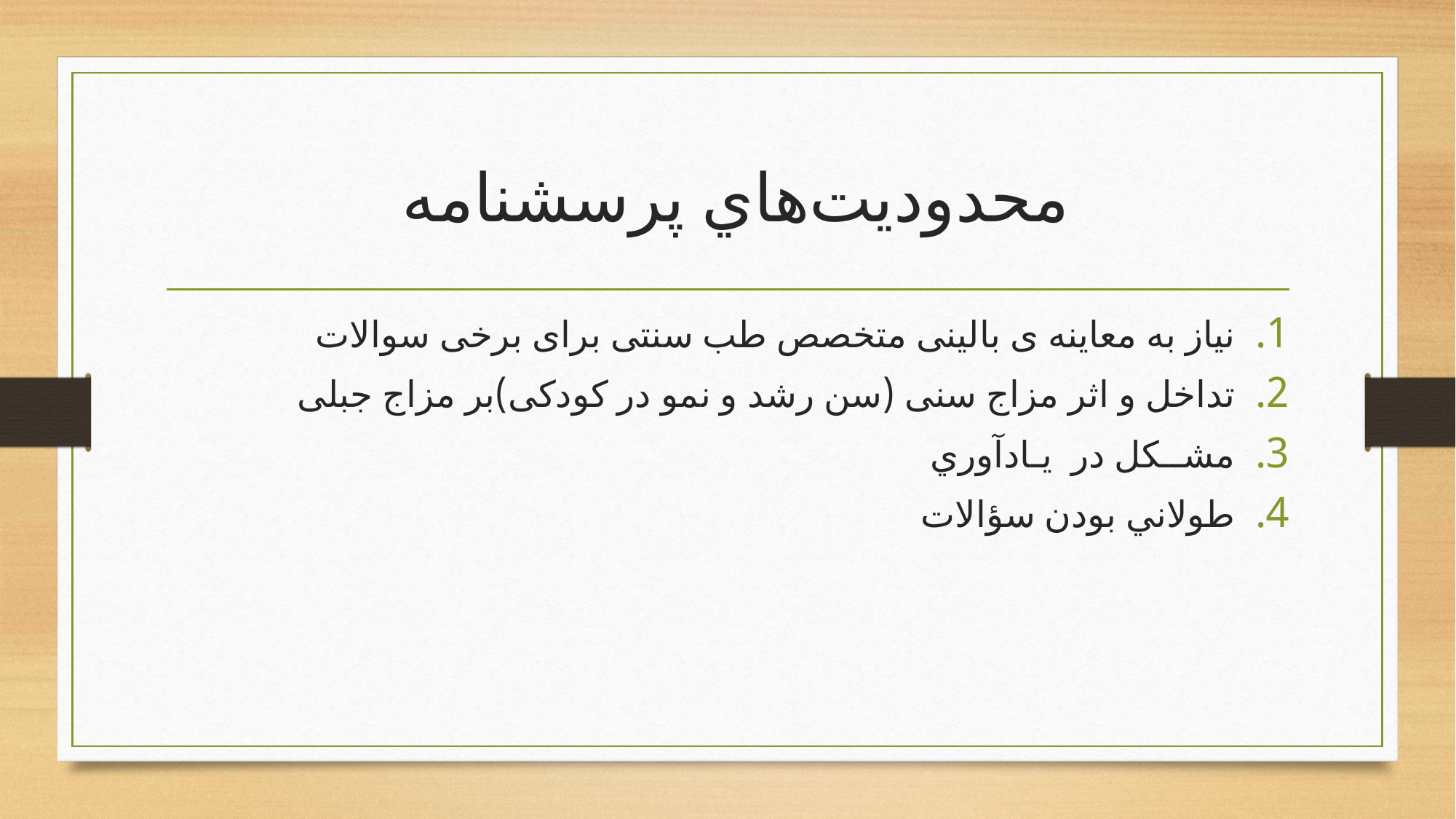

# ﻣﺤﺪﻭﺩﻳﺖﻫﺎﻱ ﭘﺮﺳﺸﻨﺎﻣﻪ
نیاز به معاینه ی بالینی متخصص طب سنتی برای برخی سوالات
تداخل و اثر مزاج سنی (سن رشد و نمو در کودکی)بر مزاج جبلی
ﻣﺸــﻜﻞ ﺩﺭ  ﻳـﺎﺩﺁﻭﺭﻱ
ﻃﻮﻻﻧﻲ ﺑﻮﺩﻥ ﺳﺆﺍﻻﺕ